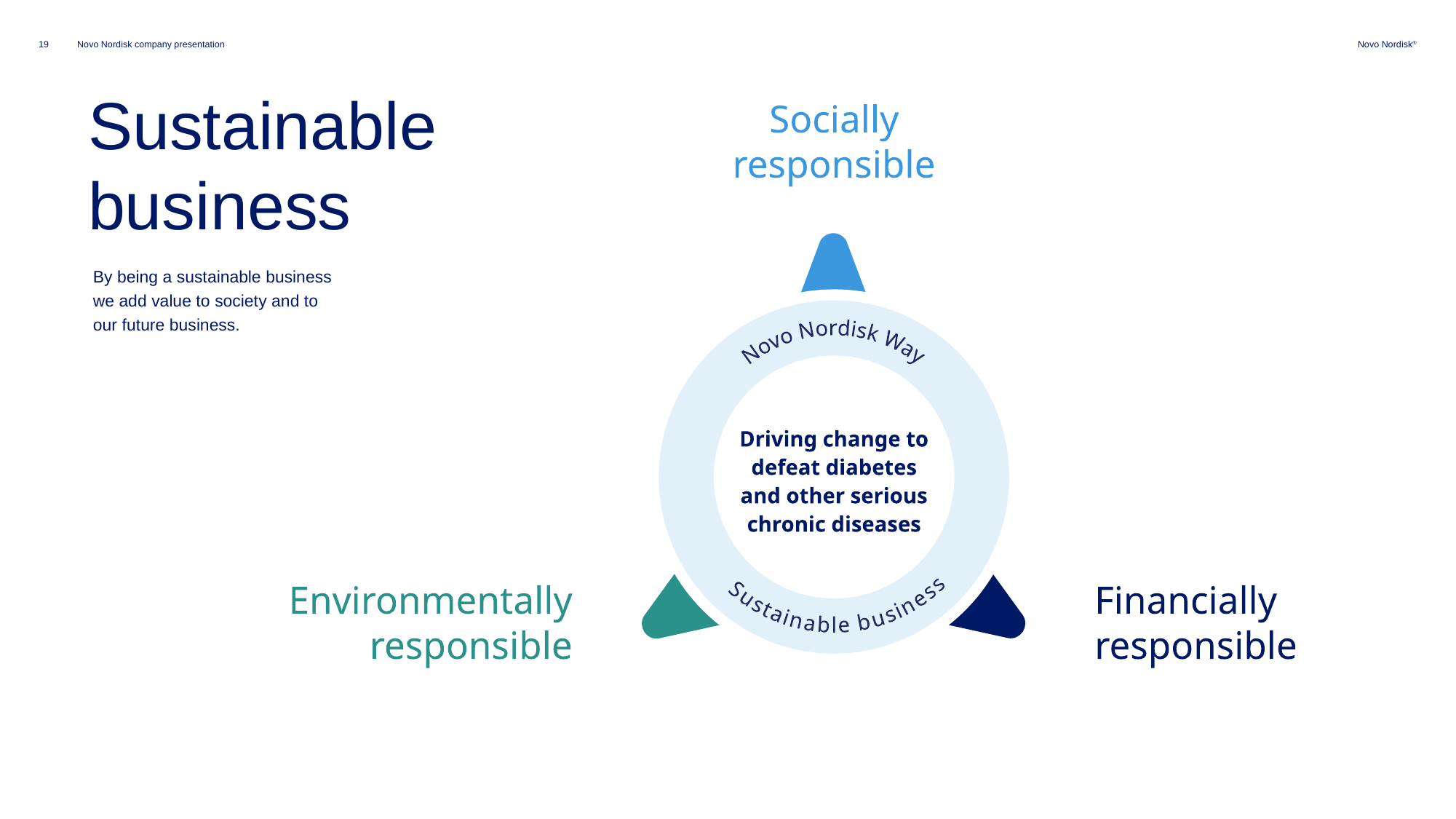

Novo Nordisk company presentation
19
Sustainable
business

By being a sustainable business we add value to society and to our future business.